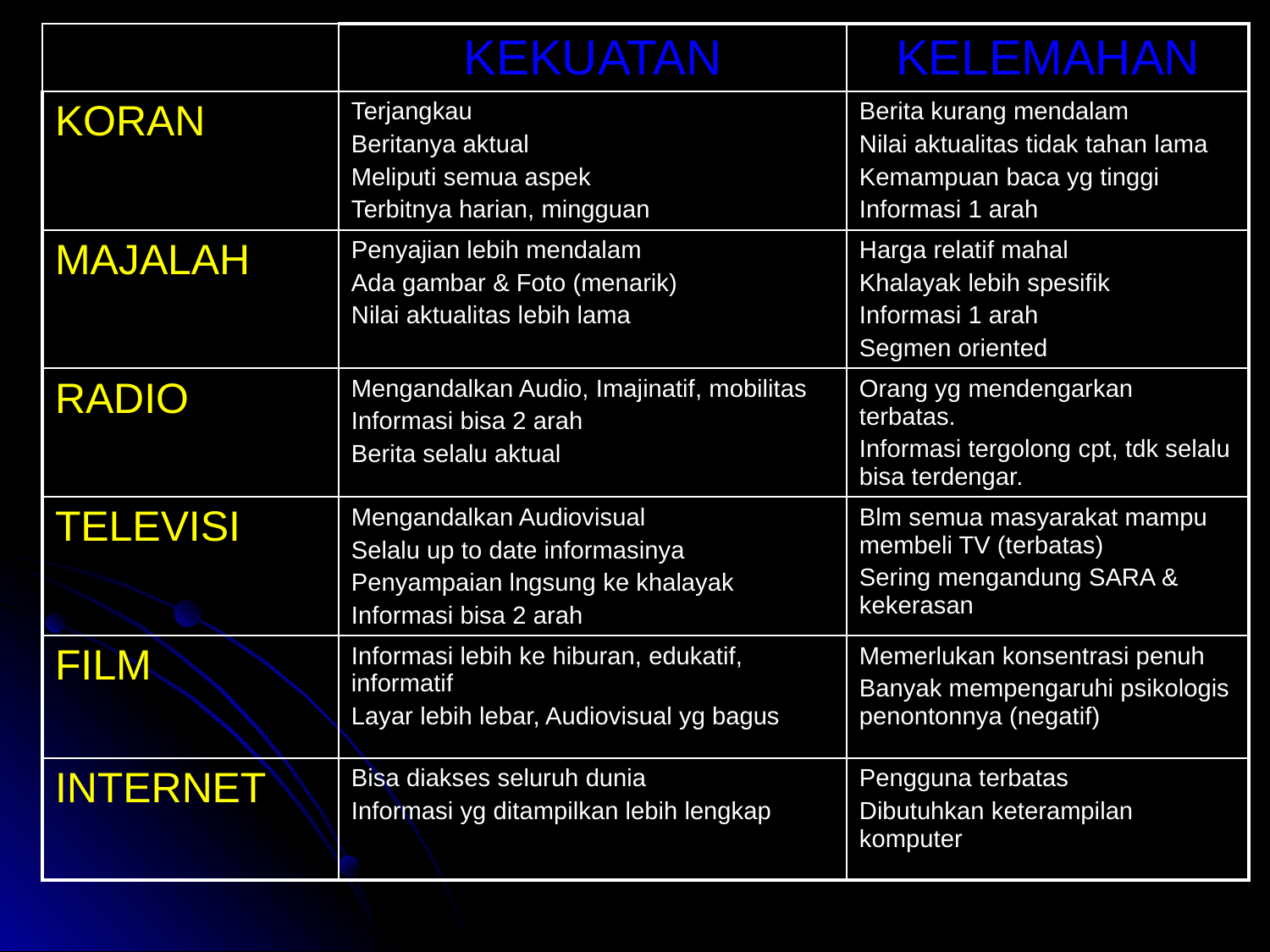

|  | KEKUATAN | KELEMAHAN |
| --- | --- | --- |
| KORAN | Terjangkau Beritanya aktual Meliputi semua aspek Terbitnya harian, mingguan | Berita kurang mendalam Nilai aktualitas tidak tahan lama Kemampuan baca yg tinggi Informasi 1 arah |
| MAJALAH | Penyajian lebih mendalam Ada gambar & Foto (menarik) Nilai aktualitas lebih lama | Harga relatif mahal Khalayak lebih spesifik Informasi 1 arah Segmen oriented |
| RADIO | Mengandalkan Audio, Imajinatif, mobilitas Informasi bisa 2 arah Berita selalu aktual | Orang yg mendengarkan terbatas. Informasi tergolong cpt, tdk selalu bisa terdengar. |
| TELEVISI | Mengandalkan Audiovisual Selalu up to date informasinya Penyampaian lngsung ke khalayak Informasi bisa 2 arah | Blm semua masyarakat mampu membeli TV (terbatas) Sering mengandung SARA & kekerasan |
| FILM | Informasi lebih ke hiburan, edukatif, informatif Layar lebih lebar, Audiovisual yg bagus | Memerlukan konsentrasi penuh Banyak mempengaruhi psikologis penontonnya (negatif) |
| INTERNET | Bisa diakses seluruh dunia Informasi yg ditampilkan lebih lengkap | Pengguna terbatas Dibutuhkan keterampilan komputer |